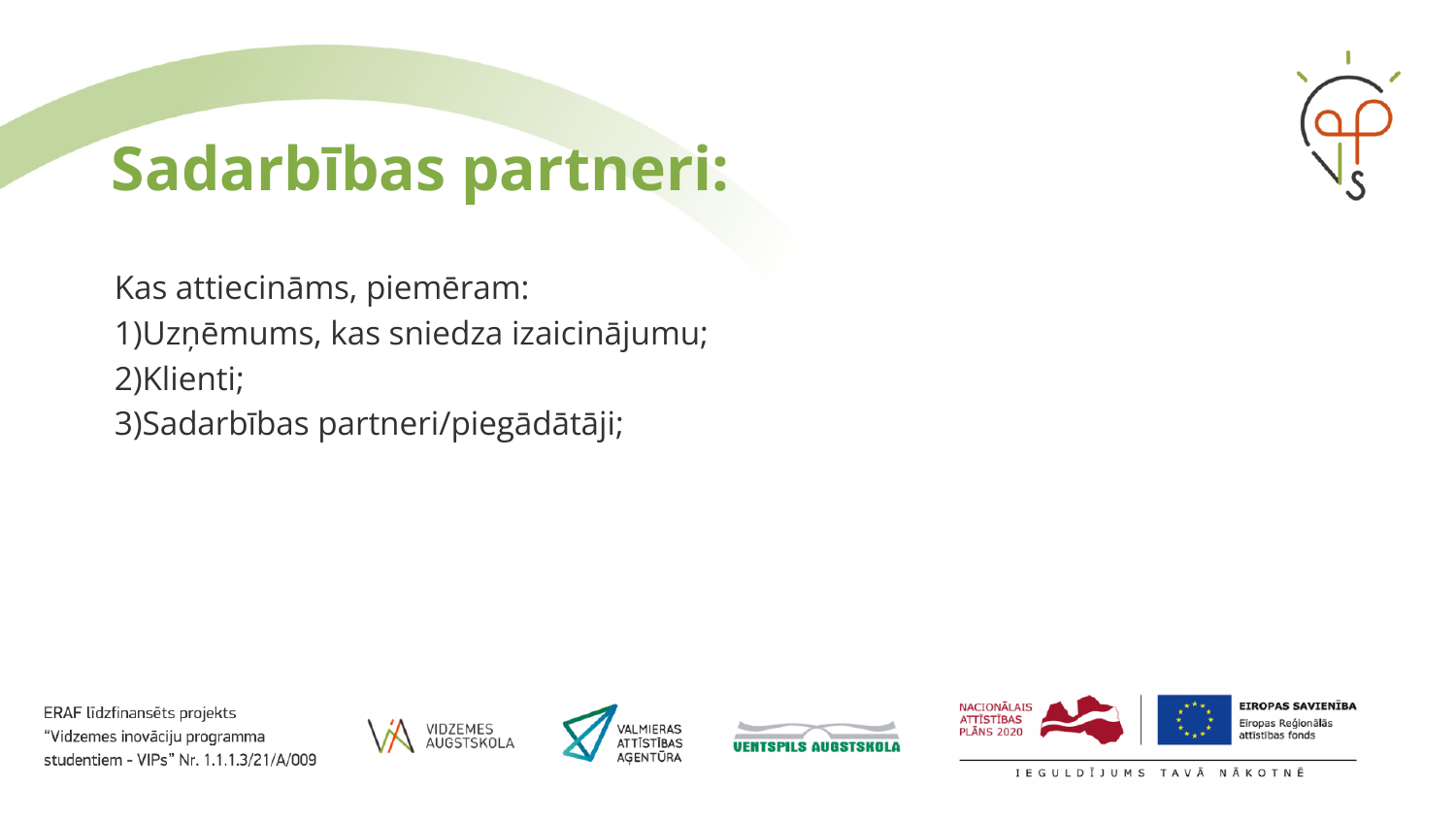

# Sadarbības partneri:
Kas attiecināms, piemēram:
1)Uzņēmums, kas sniedza izaicinājumu;
2)Klienti;
3)Sadarbības partneri/piegādātāji;